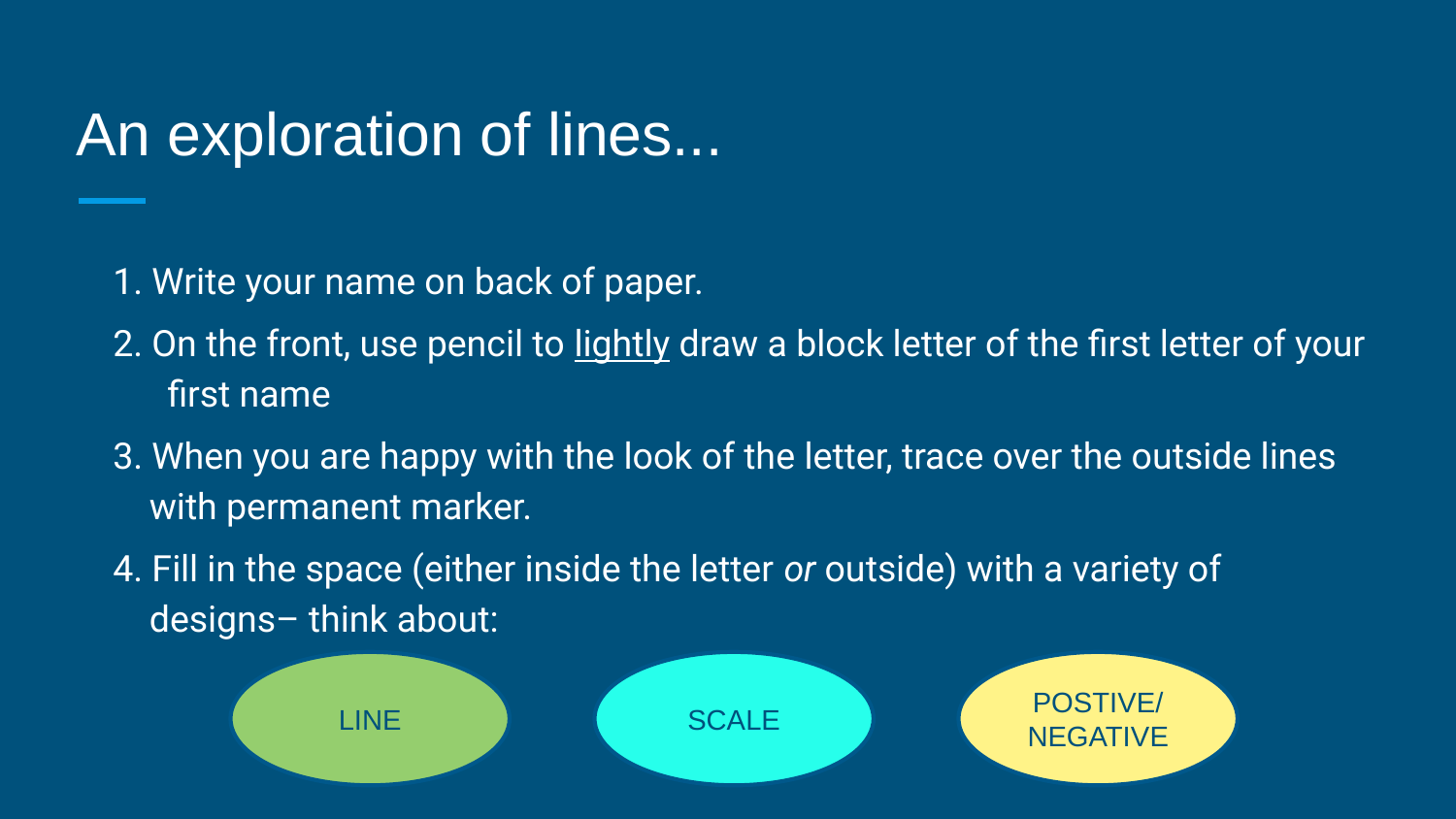

# An exploration of lines...
1. Write your name on back of paper.
2. On the front, use pencil to lightly draw a block letter of the first letter of your first name
3. When you are happy with the look of the letter, trace over the outside lines with permanent marker.
4. Fill in the space (either inside the letter or outside) with a variety of designs– think about:

LINE
SCALE
POSTIVE/
NEGATIVE